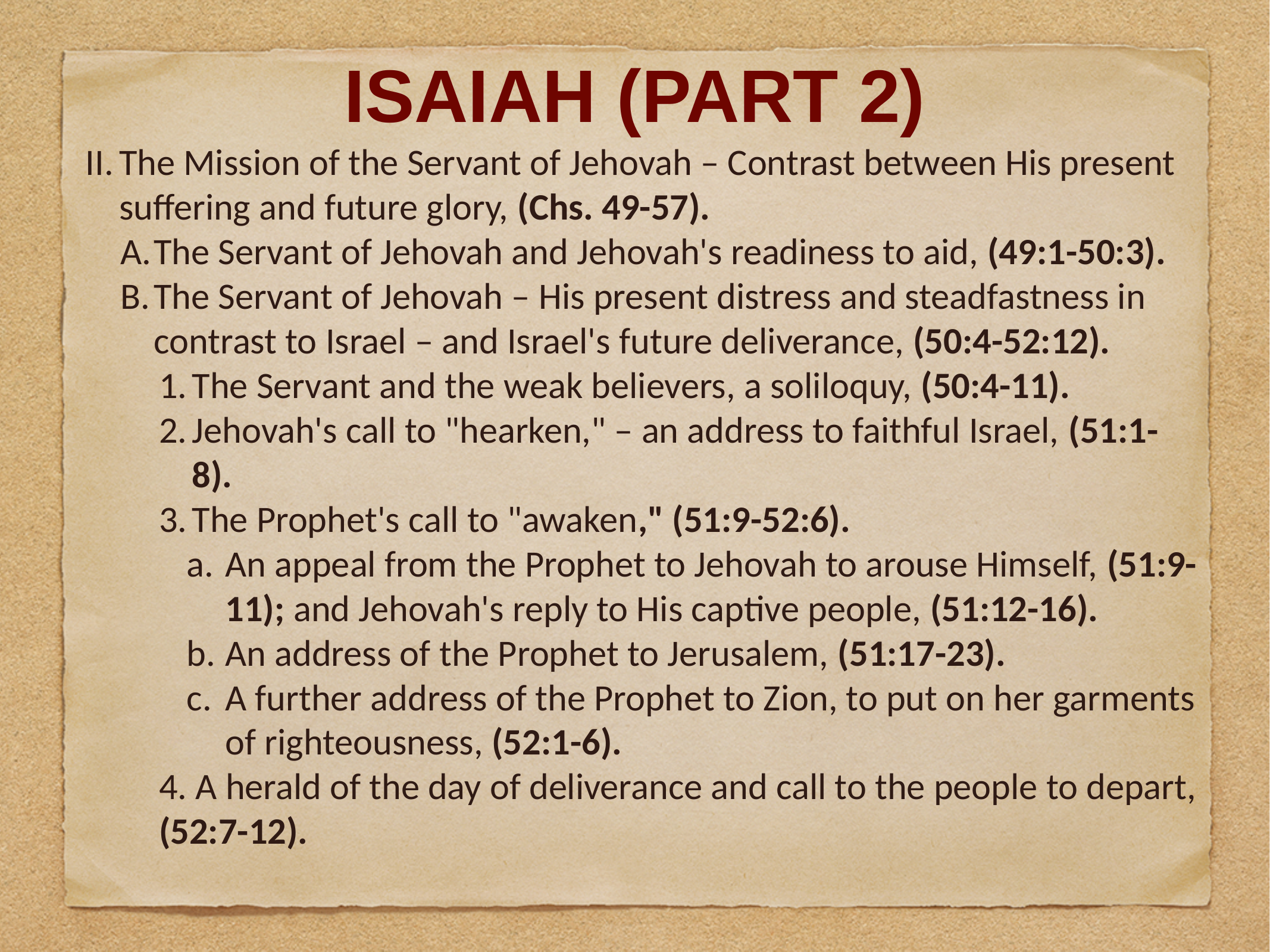

# Isaiah (Part 2)
The Mission of the Servant of Jehovah – Contrast between His present suffering and future glory, (Chs. 49-57).
The Servant of Jehovah and Jehovah's readiness to aid, (49:1-50:3).
The Servant of Jehovah – His present distress and steadfastness in contrast to Israel – and Israel's future deliverance, (50:4-52:12).
The Servant and the weak believers, a soliloquy, (50:4-11).
Jehovah's call to "hearken," – an address to faithful Israel, (51:1-8).
The Prophet's call to "awaken," (51:9-52:6).
An appeal from the Prophet to Jehovah to arouse Himself, (51:9-11); and Jehovah's reply to His captive people, (51:12-16).
An address of the Prophet to Jerusalem, (51:17-23).
A further address of the Prophet to Zion, to put on her garments of righteousness, (52:1-6).
4. A herald of the day of deliverance and call to the people to depart, (52:7-12).